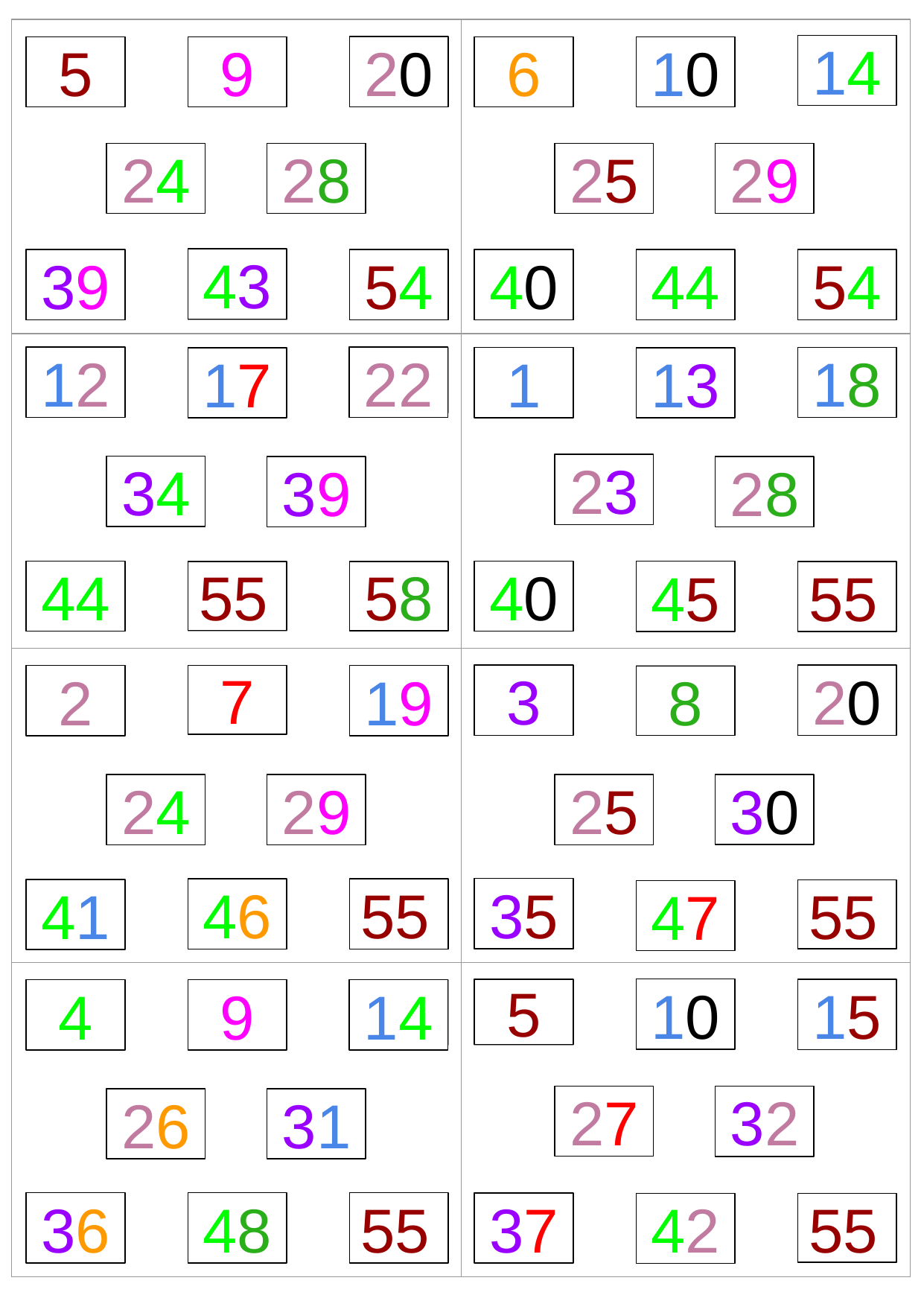

|  |  |
| --- | --- |
|  |  |
|  |  |
|  |  |
14
20
10
5
9
6

29
25
24
28

1
2
3
4
5
6
43
54
40
54
39
44

10
20
30
50
7
40
12
22
18
1
17
13

8
11
41
21
31
51
23
34
28
39

12
22
32
42
9
52
44
40
45
55
55
58

43
13
23
33
53
44
14
24
34
3
20
7
2
19

8
54
15
25
35
45
55
30
25
24
29

16
26
36
46
56
35
55
46
41
55
47

47
27
37
17
57
10
5
15
9

14

4
18
28
38
48
58
19
49
29
39
27
32

26

31
36
48
55
37
55
42